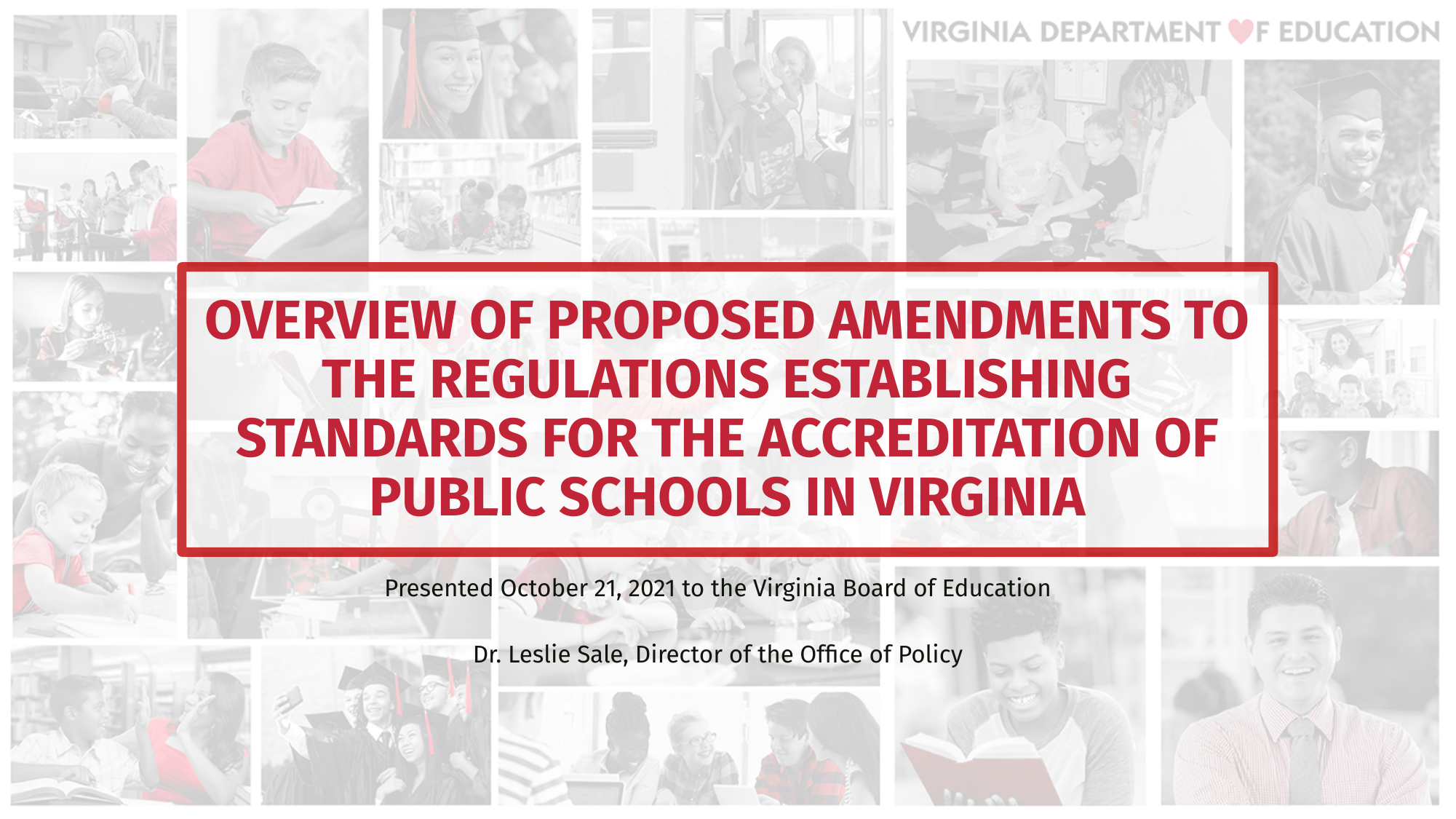

# OVERVIEW OF PROPOSED AMENDMENTS TO THE REGULATIONS ESTABLISHING STANDARDS FOR THE ACCREDITATION OF PUBLIC SCHOOLS IN VIRGINIA
Presented October 21, 2021 to the Virginia Board of Education

Dr. Leslie Sale, Director of the Office of Policy